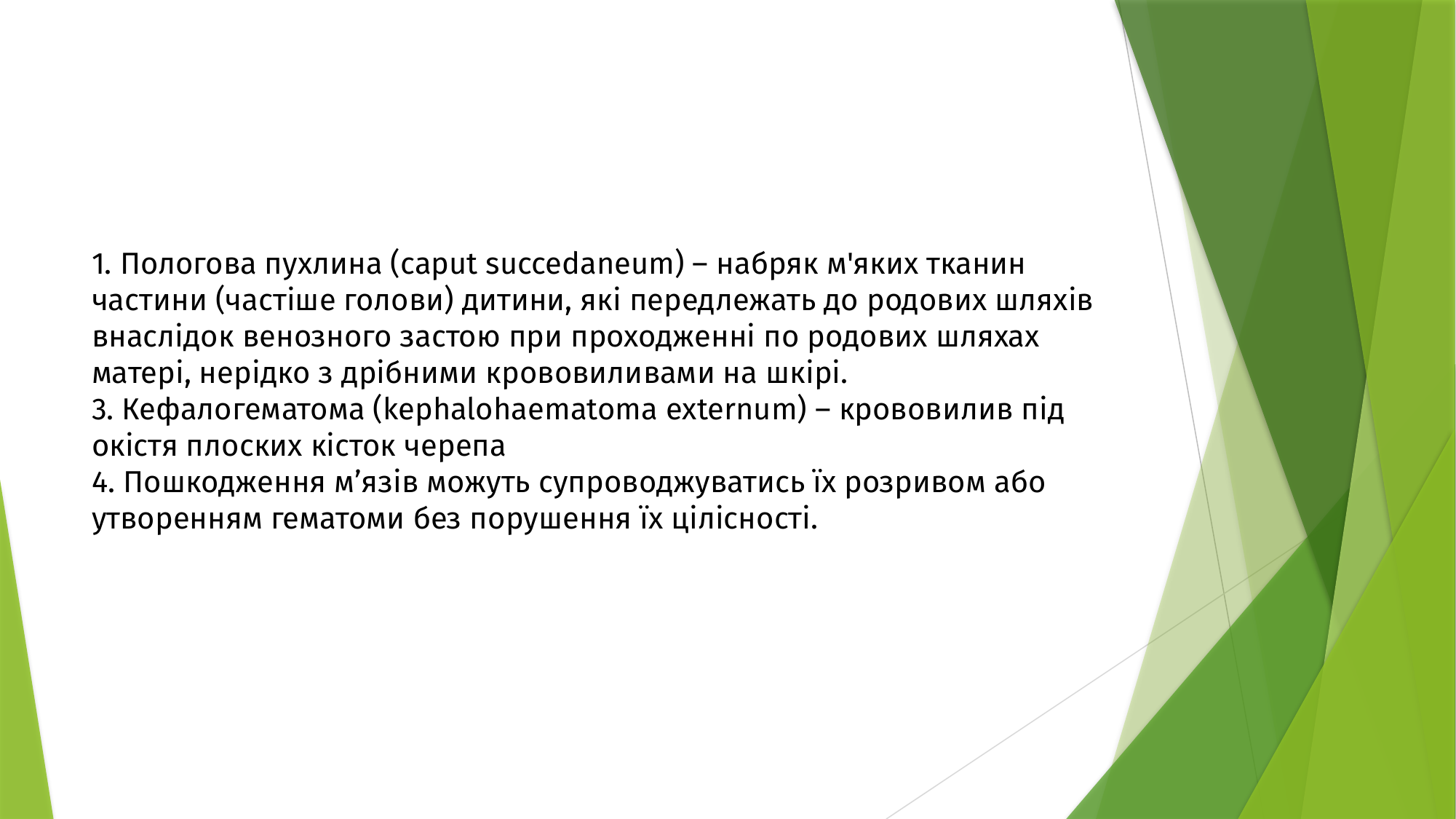

# 1. Пологова пухлина (caput succedaneum) – набряк м'яких тканин частини (частіше голови) дитини, які передлежать до родових шляхів внаслідок венозного застою при проходженні по родових шляхах матері, нерідко з дрібними крововиливами на шкірі. 3. Кефалогематома (kephalohaematoma externum) – крововилив під окістя плоских кісток черепа 4. Пошкодження м’язів можуть супроводжуватись їх розривом або утворенням гематоми без порушення їх цілісності.